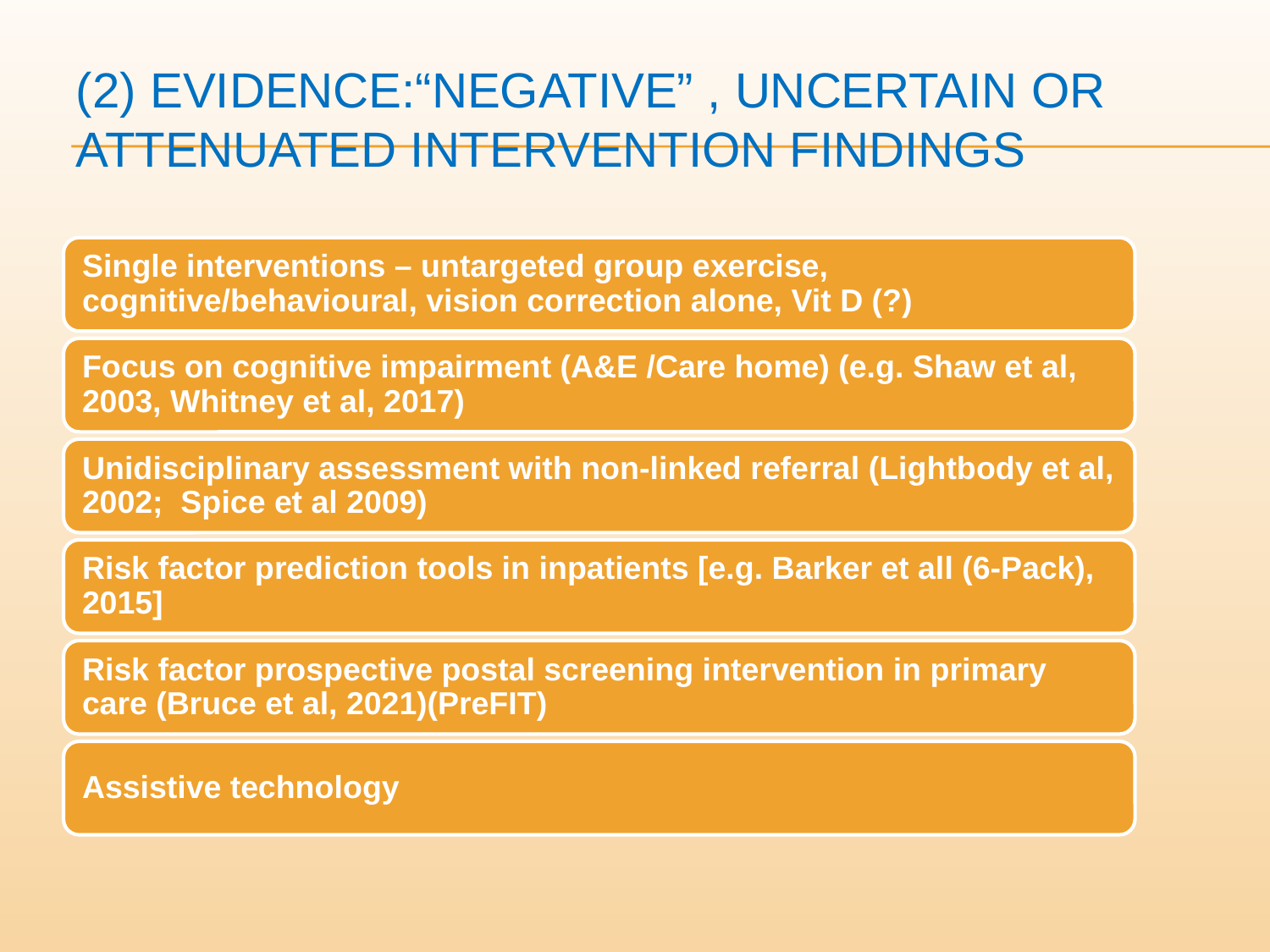

# (2) EVIDENCE:“NEGATIVE” , UNCERTAIN OR ATTENUATED INTERVENTION FINDINGS
Single interventions – untargeted group exercise, cognitive/behavioural, vision correction alone, Vit D (?)
Focus on cognitive impairment (A&E /Care home) (e.g. Shaw et al, 2003, Whitney et al, 2017)
Unidisciplinary assessment with non-linked referral (Lightbody et al, 2002;  Spice et al 2009)
Risk factor prediction tools in inpatients [e.g. Barker et all (6-Pack), 2015]
Risk factor prospective postal screening intervention in primary care (Bruce et al, 2021)(PreFIT)
Assistive technology